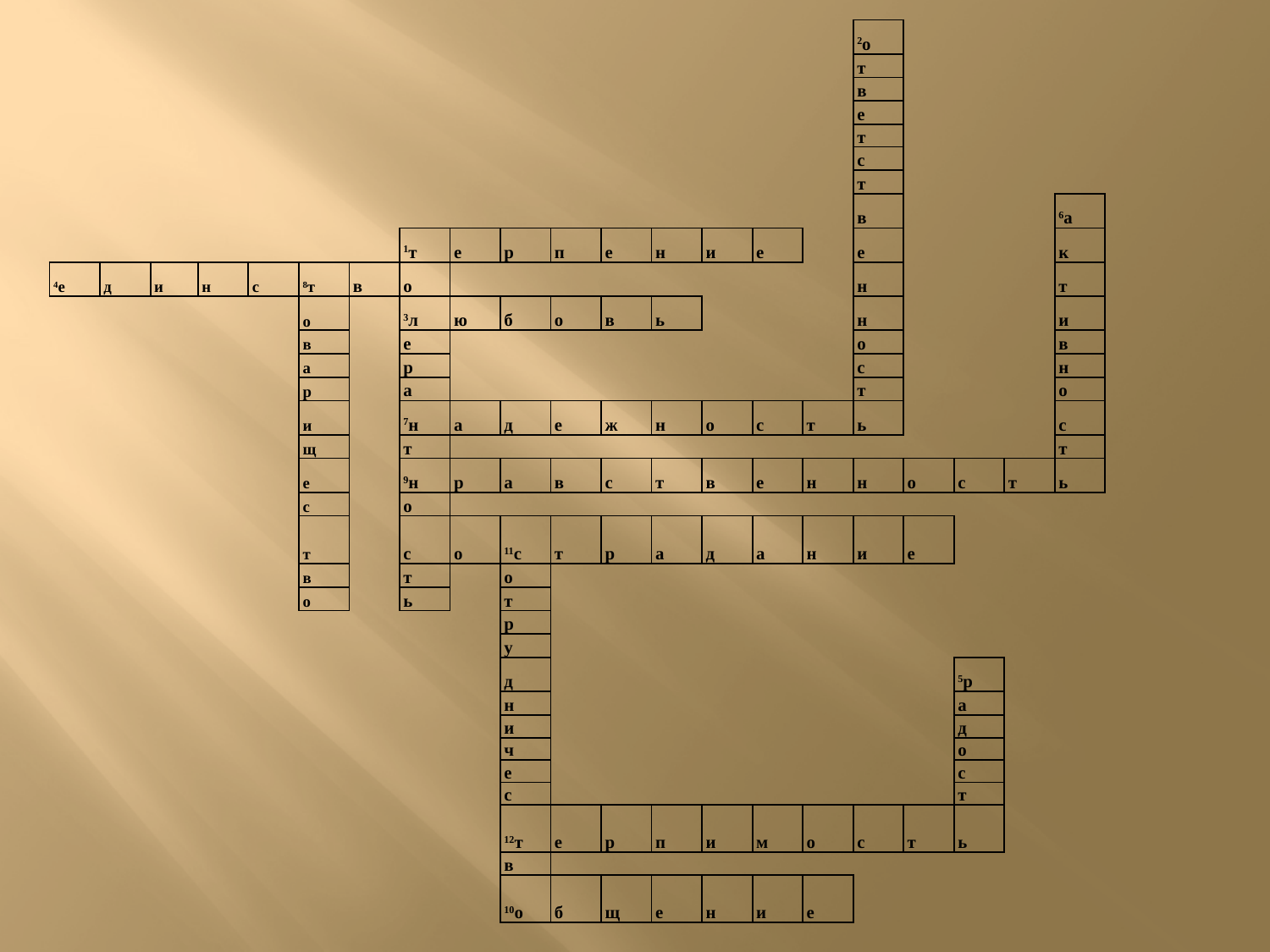

|  |  |  |  |  |  |  |  |  |  |  |  |  |  |  |  | 2о |  |  |  |  |  |
| --- | --- | --- | --- | --- | --- | --- | --- | --- | --- | --- | --- | --- | --- | --- | --- | --- | --- | --- | --- | --- | --- |
|  |  |  |  |  |  |  |  |  |  |  |  |  |  |  |  | т |  |  |  |  |  |
|  |  |  |  |  |  |  |  |  |  |  |  |  |  |  |  | в |  |  |  |  |  |
|  |  |  |  |  |  |  |  |  |  |  |  |  |  |  |  | е |  |  |  |  |  |
|  |  |  |  |  |  |  |  |  |  |  |  |  |  |  |  | т |  |  |  |  |  |
|  |  |  |  |  |  |  |  |  |  |  |  |  |  |  |  | с |  |  |  |  |  |
|  |  |  |  |  |  |  |  |  |  |  |  |  |  |  |  | т |  |  |  |  |  |
|  |  |  |  |  |  |  |  |  |  |  |  |  |  |  |  | в |  |  |  | 6а |  |
|  |  |  |  |  |  |  | 1т | е | р | п | е | н | и | е |  | е |  |  |  | к |  |
| 4е | д | и | н | с | 8т | в | о |  |  |  |  |  |  |  |  | н |  |  |  | т |  |
|  |  |  |  |  | о |  | 3л | ю | б | о | в | ь |  |  |  | н |  |  |  | и |  |
|  |  |  |  |  | в |  | е |  |  |  |  |  |  |  |  | о |  |  |  | в |  |
|  |  |  |  |  | а |  | р |  |  |  |  |  |  |  |  | с |  |  |  | н |  |
|  |  |  |  |  | р |  | а |  |  |  |  |  |  |  |  | т |  |  |  | о |  |
|  |  |  |  |  | и |  | 7н | а | д | е | ж | н | о | с | т | ь |  |  |  | с |  |
|  |  |  |  |  | щ |  | т |  |  |  |  |  |  |  |  |  |  |  |  | т |  |
|  |  |  |  |  | е |  | 9н | р | а | в | с | т | в | е | н | н | о | с | т | ь |  |
|  |  |  |  |  | с |  | о |  |  |  |  |  |  |  |  |  |  |  |  |  |  |
|  |  |  |  |  | т |  | с | о | 11с | т | р | а | д | а | н | и | е |  |  |  |  |
|  |  |  |  |  | в |  | т |  | о |  |  |  |  |  |  |  |  |  |  |  |  |
|  |  |  |  |  | о |  | ь |  | т |  |  |  |  |  |  |  |  |  |  |  |  |
|  |  |  |  |  |  |  |  |  | р |  |  |  |  |  |  |  |  |  |  |  |  |
|  |  |  |  |  |  |  |  |  | у |  |  |  |  |  |  |  |  |  |  |  |  |
|  |  |  |  |  |  |  |  |  | д |  |  |  |  |  |  |  |  | 5р |  |  |  |
|  |  |  |  |  |  |  |  |  | н |  |  |  |  |  |  |  |  | а |  |  |  |
|  |  |  |  |  |  |  |  |  | и |  |  |  |  |  |  |  |  | д |  |  |  |
|  |  |  |  |  |  |  |  |  | ч |  |  |  |  |  |  |  |  | о |  |  |  |
|  |  |  |  |  |  |  |  |  | е |  |  |  |  |  |  |  |  | с |  |  |  |
|  |  |  |  |  |  |  |  |  | с |  |  |  |  |  |  |  |  | т |  |  |  |
|  |  |  |  |  |  |  |  |  | 12т | е | р | п | и | м | о | с | т | ь |  |  |  |
|  |  |  |  |  |  |  |  |  | в |  |  |  |  |  |  |  |  |  |  |  |  |
|  |  |  |  |  |  |  |  |  | 10о | б | щ | е | н | и | е |  |  |  |  |  |  |